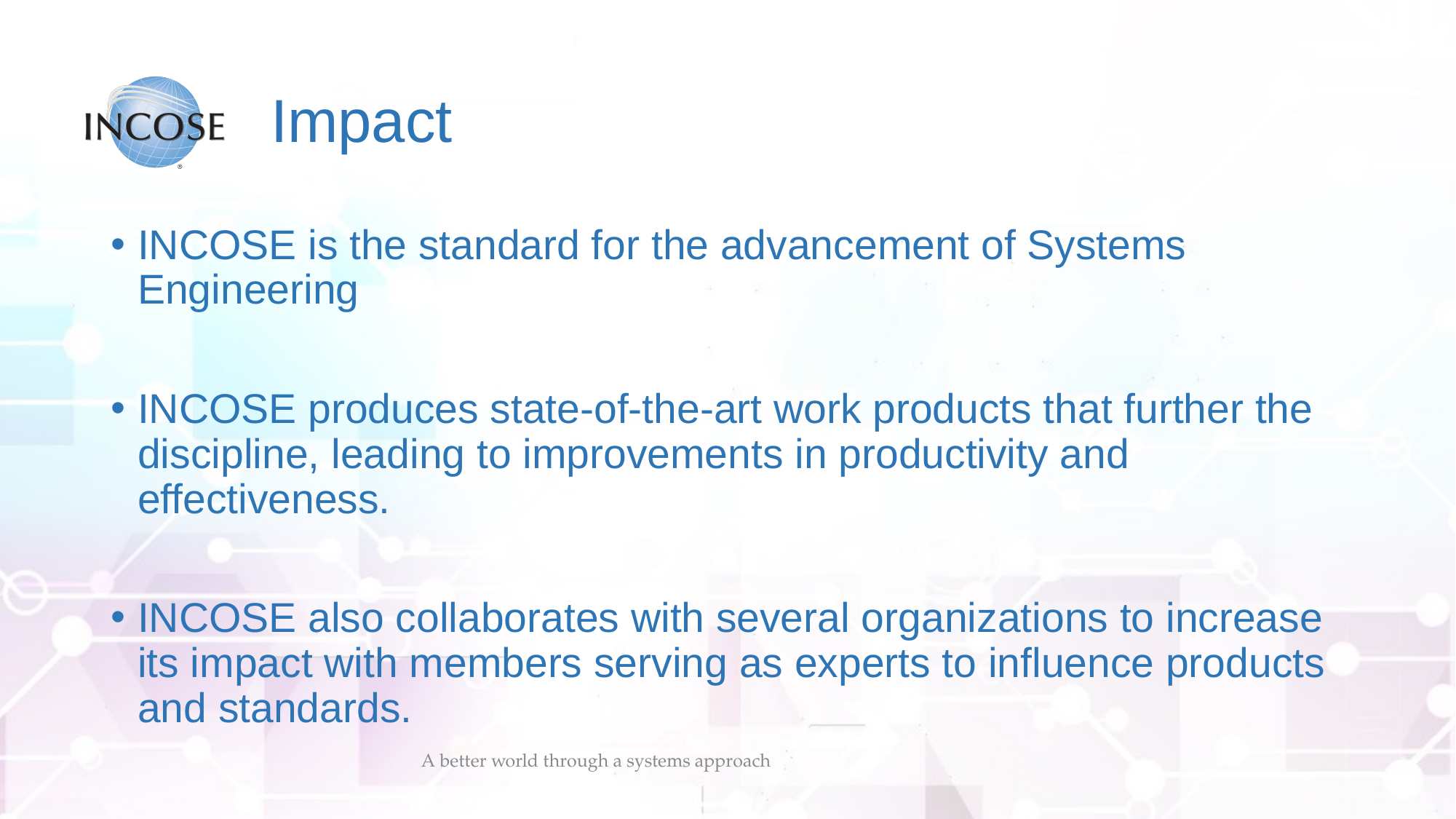

# Impact
INCOSE is the standard for the advancement of Systems Engineering

INCOSE produces state-of-the-art work products that further the discipline, leading to improvements in productivity and effectiveness.

INCOSE also collaborates with several organizations to increase its impact with members serving as experts to influence products and standards.

 A better world through a systems approach